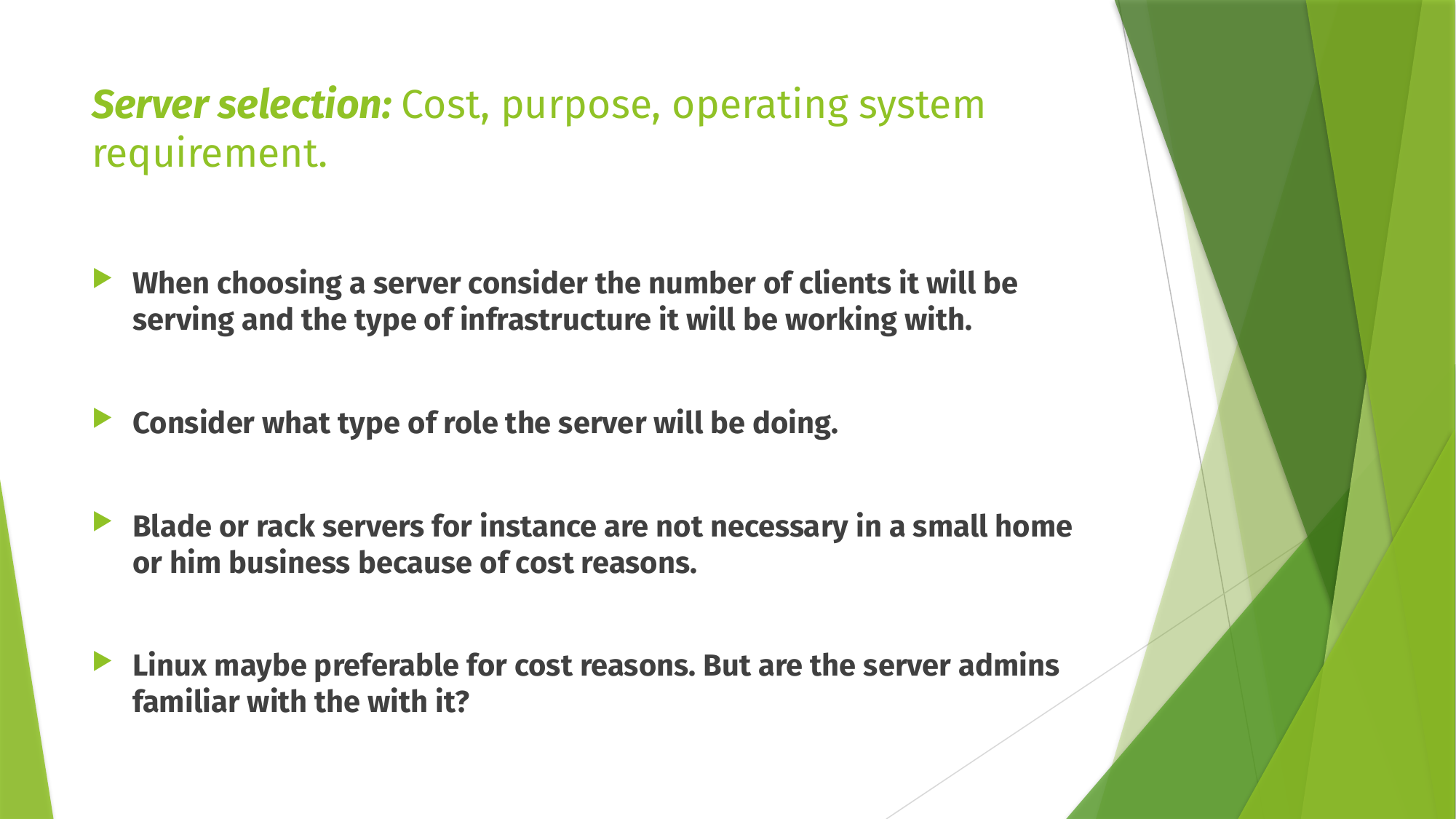

# Server selection: Cost, purpose, operating system requirement.
When choosing a server consider the number of clients it will be serving and the type of infrastructure it will be working with.

Consider what type of role the server will be doing.

Blade or rack servers for instance are not necessary in a small home or him business because of cost reasons.

Linux maybe preferable for cost reasons. But are the server admins familiar with the with it?